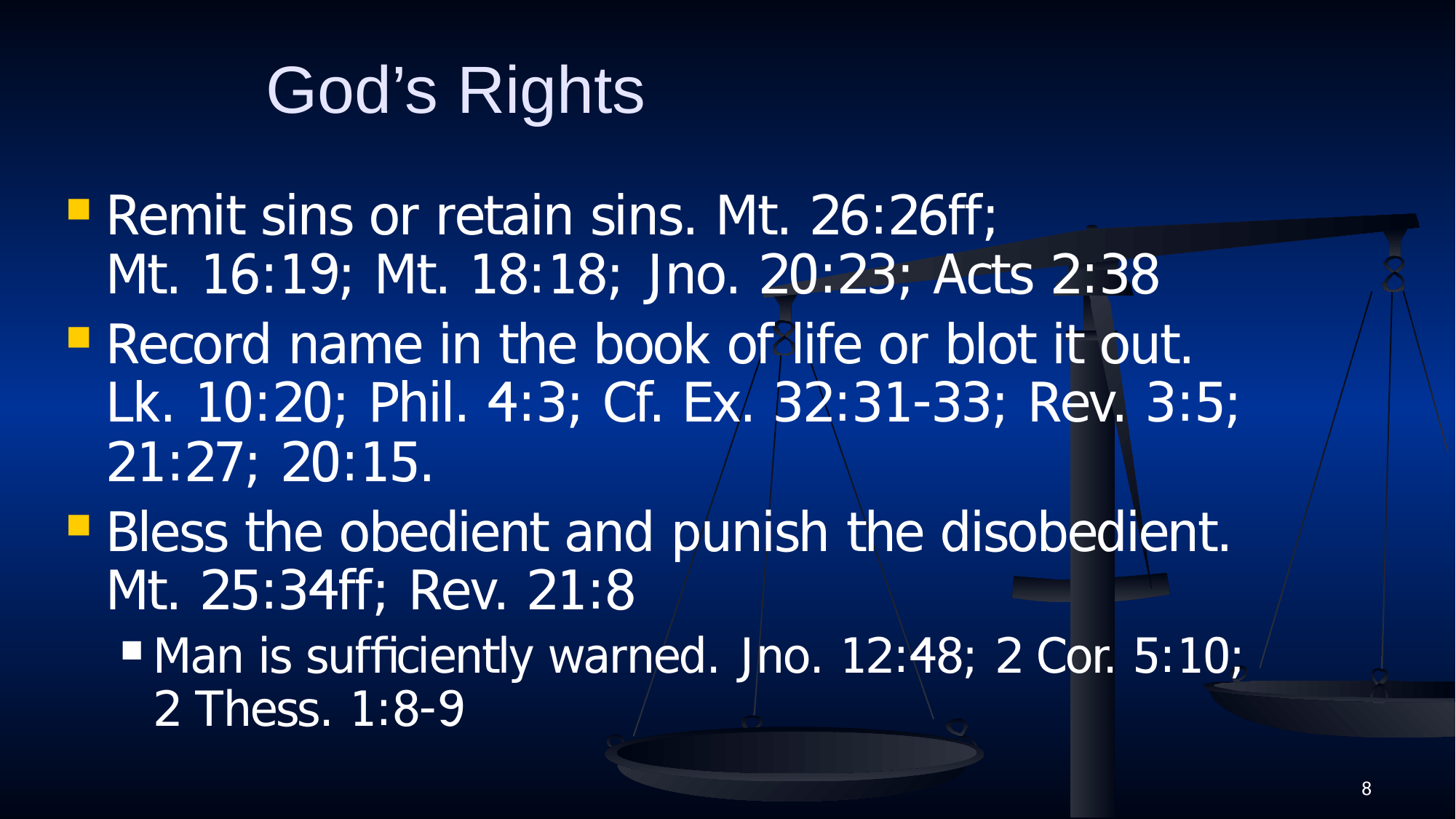

# God’s Rights
Remit sins or retain sins. Mt. 26:26ff;
Mt. 16:19; Mt. 18:18; Jno. 20:23; Acts 2:38
Record name in the book of life or blot it out.
Lk. 10:20; Phil. 4:3; Cf. Ex. 32:31-33; Rev. 3:5; 21:27; 20:15.
Bless the obedient and punish the disobedient.
Mt. 25:34ff; Rev. 21:8
Man is sufficiently warned. Jno. 12:48; 2 Cor. 5:10;
2 Thess. 1:8-9
8